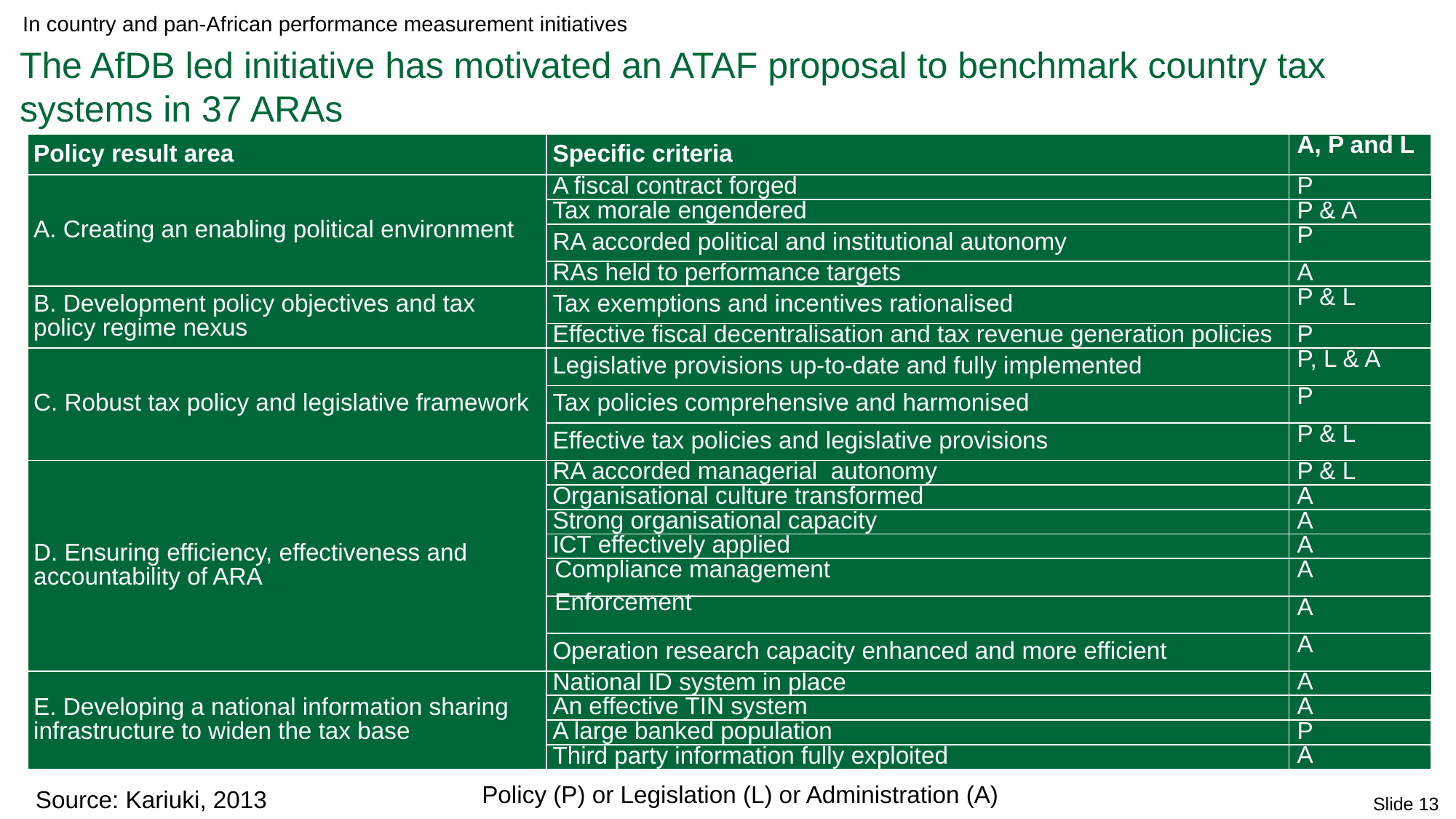

In country and pan-African performance measurement initiatives
The AfDB led initiative has motivated an ATAF proposal to benchmark country tax systems in 37 ARAs
| Policy result area | Specific criteria | A, P and L |
| --- | --- | --- |
| A. Creating an enabling political environment | A fiscal contract forged | P |
|  | Tax morale engendered | P & A |
|  | RA accorded political and institutional autonomy | P |
|  | RAs held to performance targets | A |
| B. Development policy objectives and tax policy regime nexus | Tax exemptions and incentives rationalised | P & L |
|  | Effective fiscal decentralisation and tax revenue generation policies | P |
| C. Robust tax policy and legislative framework | Legislative provisions up-to-date and fully implemented | P, L & A |
|  | Tax policies comprehensive and harmonised | P |
|  | Effective tax policies and legislative provisions | P & L |
| D. Ensuring efficiency, effectiveness and accountability of ARA | RA accorded managerial autonomy | P & L |
|  | Organisational culture transformed | A |
|  | Strong organisational capacity | A |
|  | ICT effectively applied | A |
|  | Compliance management | A |
|  | Enforcement | A |
|  | Operation research capacity enhanced and more efficient | A |
| E. Developing a national information sharing infrastructure to widen the tax base | National ID system in place | A |
|  | An effective TIN system | A |
|  | A large banked population | P |
|  | Third party information fully exploited | A |
Source: Kariuki, 2013
Policy (P) or Legislation (L) or Administration (A)
Slide 13